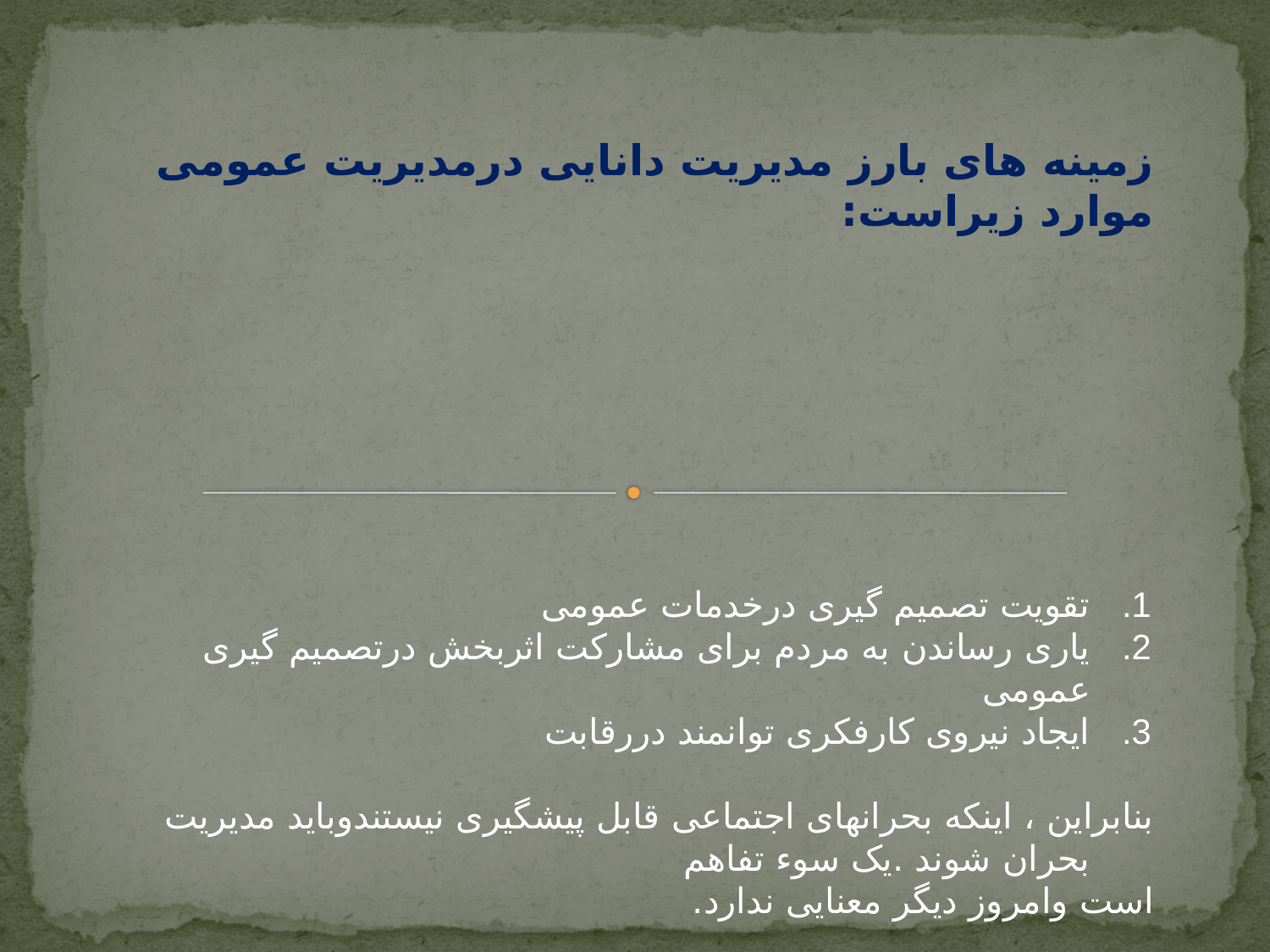

زمینه های بارز مدیریت دانایی درمدیریت عمومی موارد زیراست:

تقویت تصمیم گیری درخدمات عمومی
یاری رساندن به مردم برای مشارکت اثربخش درتصمیم گیری عمومی
ایجاد نیروی کارفکری توانمند دررقابت

بنابراین ، اینکه بحرانهای اجتماعی قابل پیشگیری نیستندوباید مدیریت بحران شوند .یک سوء تفاهم
است وامروز دیگر معنایی ندارد.